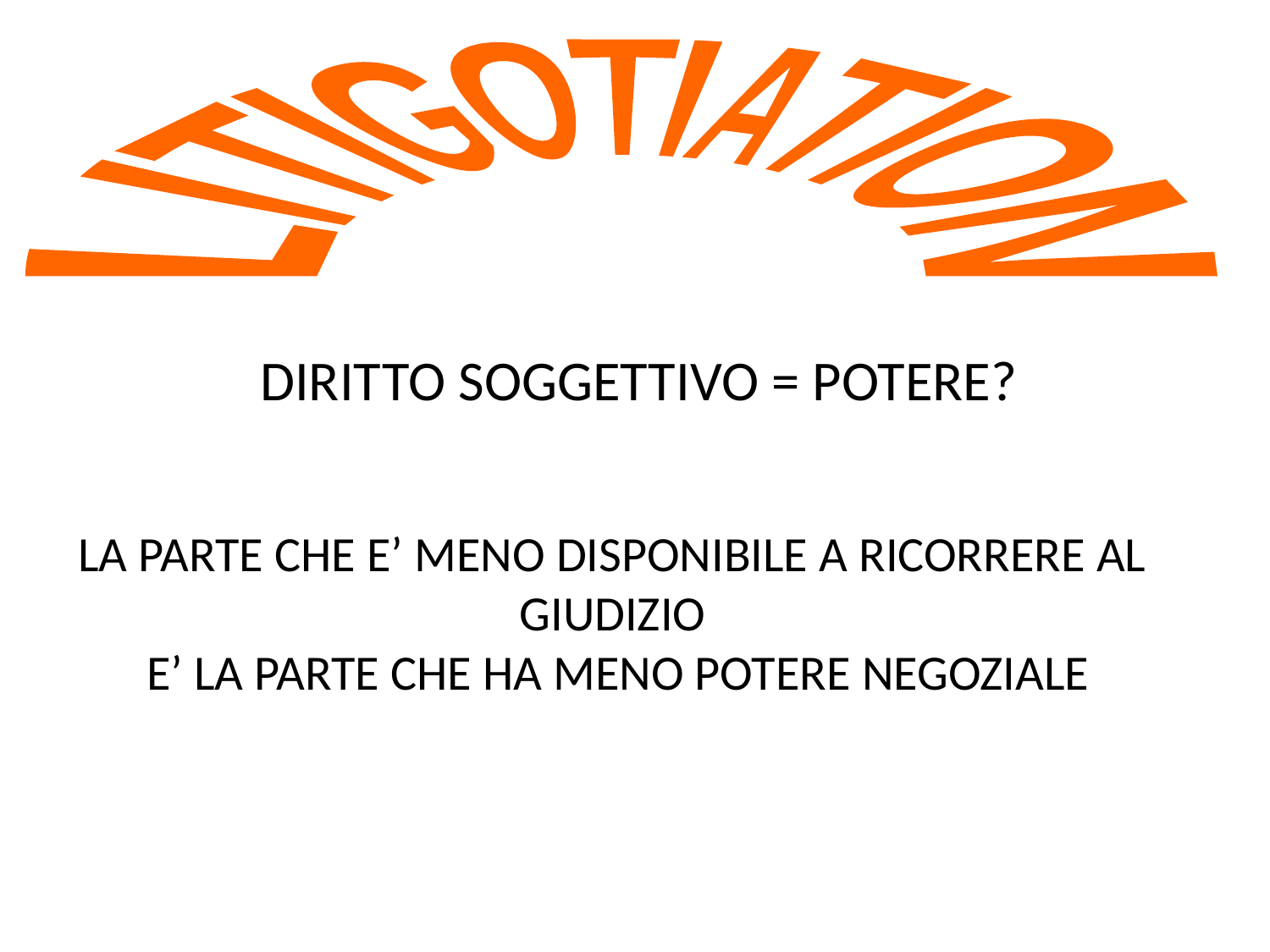

LITIGOTIATION
DIRITTO SOGGETTIVO = POTERE?
LA PARTE CHE E’ MENO DISPONIBILE A RICORRERE AL GIUDIZIO
 E’ LA PARTE CHE HA MENO POTERE NEGOZIALE